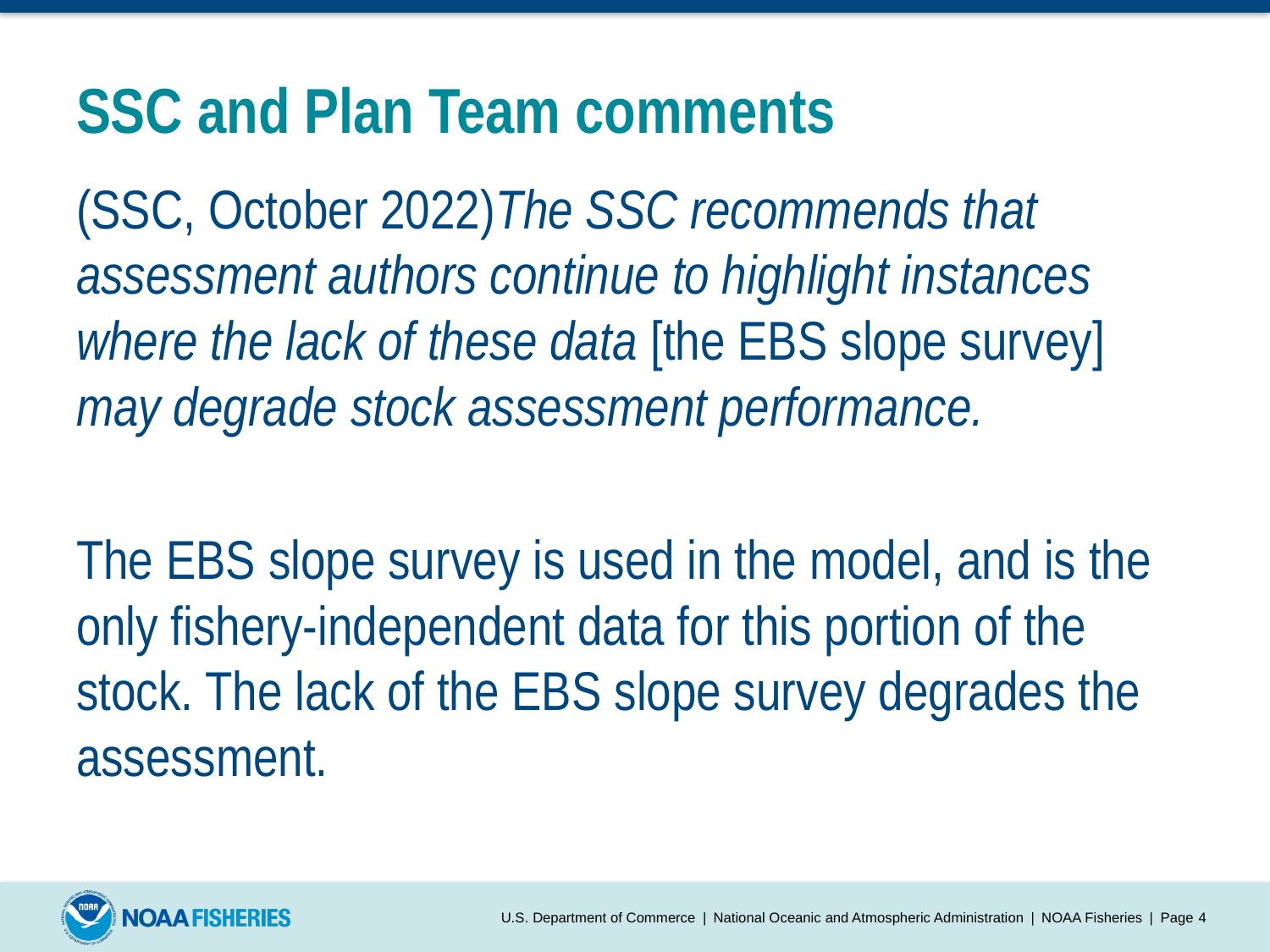

# SSC and Plan Team comments
(SSC, October 2022)The SSC recommends that assessment authors continue to highlight instances where the lack of these data [the EBS slope survey] may degrade stock assessment performance.

The EBS slope survey is used in the model, and is the only fishery-independent data for this portion of the stock. The lack of the EBS slope survey degrades the assessment.

U.S. Department of Commerce | National Oceanic and Atmospheric Administration | NOAA Fisheries | Page 4